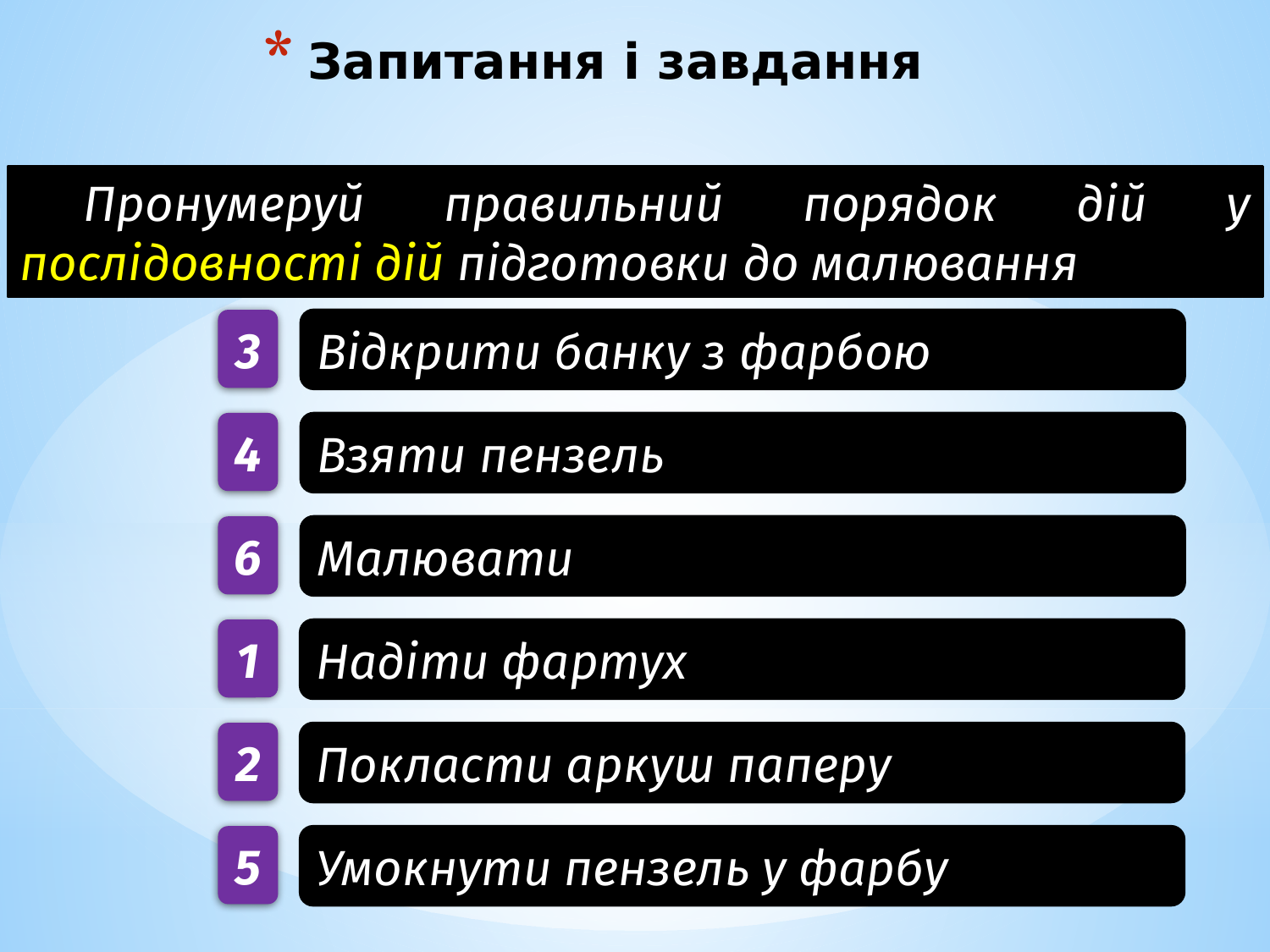

# Запитання і завдання
Пронумеруй правильний порядок дій у послідовності дій підготовки до малювання
Відкрити банку з фарбою
3
4
Взяти пензель
Малювати
6
1
Надіти фартух
2
Покласти аркуш паперу
5
Умокнути пензель у фарбу